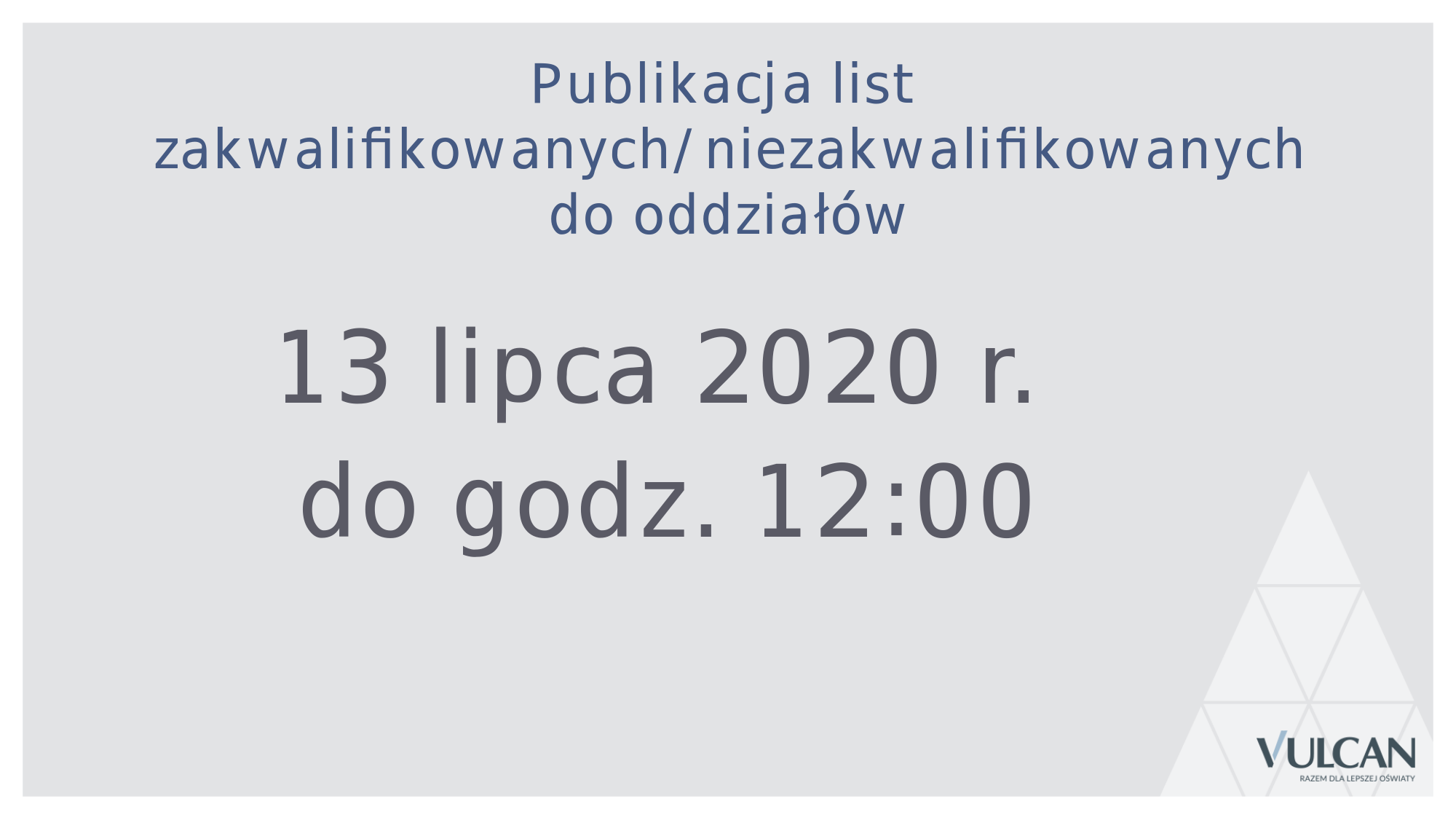

Publikacja list
zakwalifikowanych/niezakwalifikowanych do oddziałów

13 lipca 2020 r.
do godz. 12:00